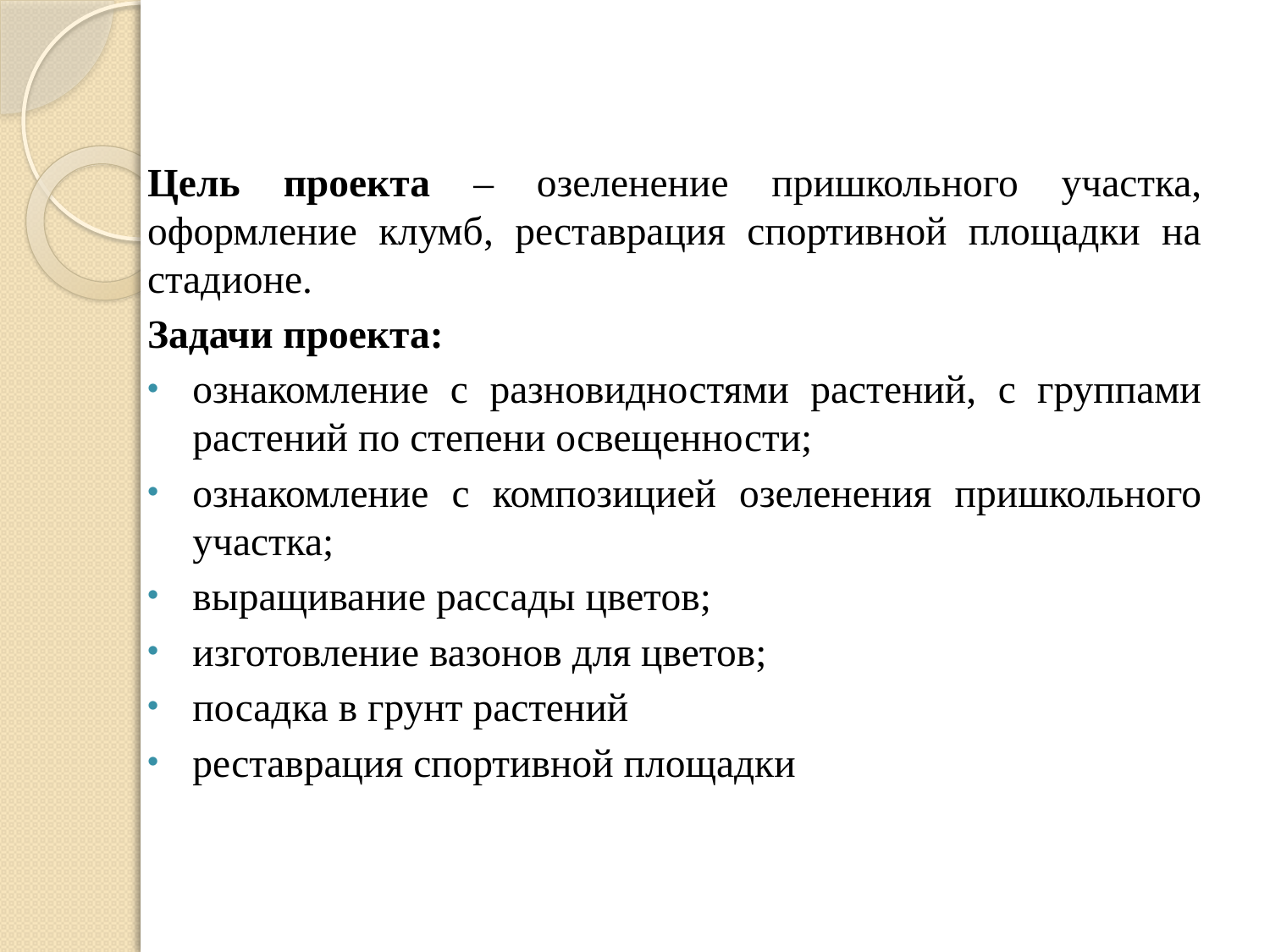

Цель проекта – озеленение пришкольного участка, оформление клумб, реставрация спортивной площадки на стадионе.
Задачи проекта:
ознакомление с разновидностями растений, с группами растений по степени освещенности;
ознакомление с композицией озеленения пришкольного участка;
выращивание рассады цветов;
изготовление вазонов для цветов;
посадка в грунт растений
реставрация спортивной площадки